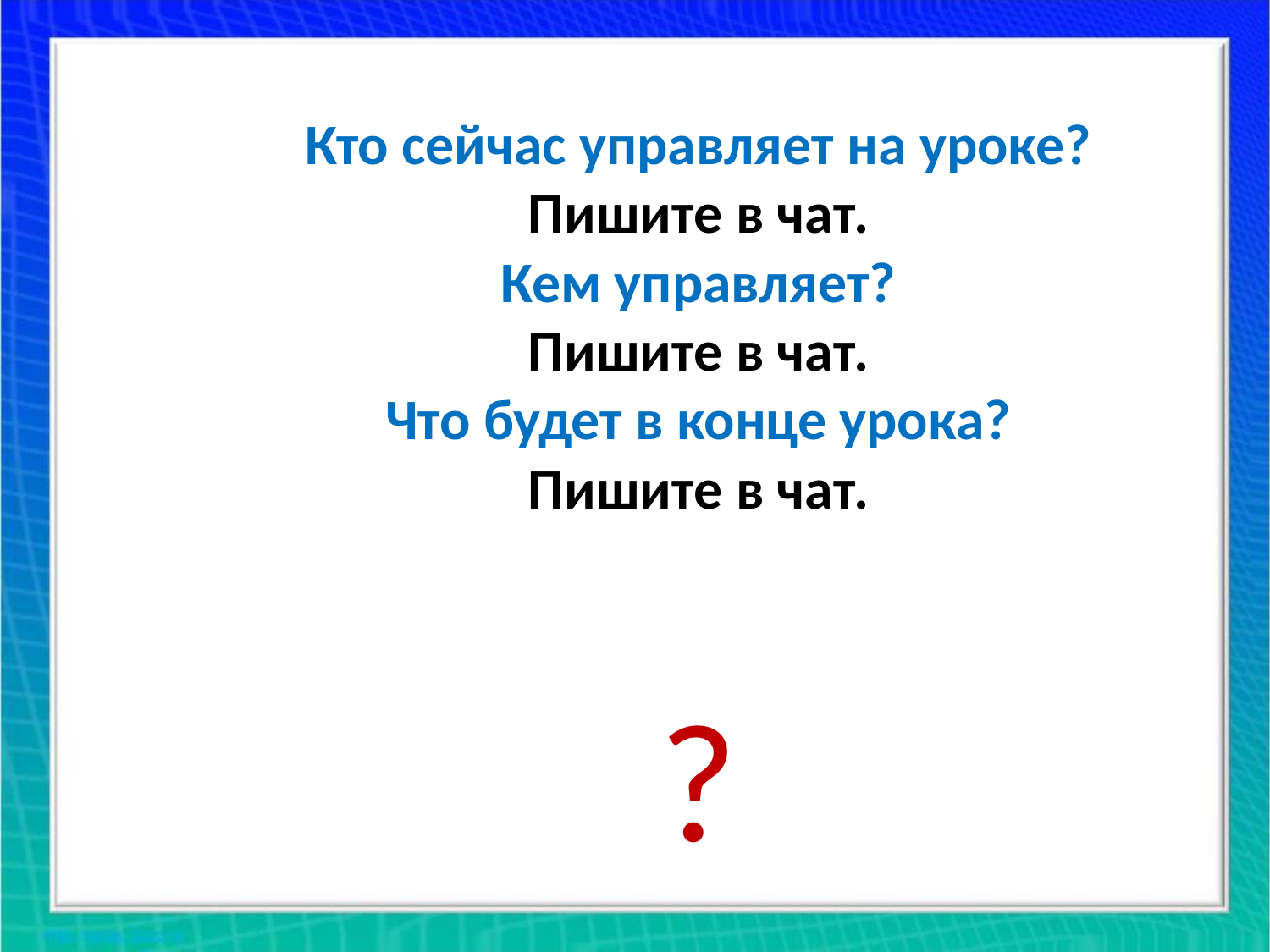

Кто сейчас управляет на уроке?
Пишите в чат.
Кем управляет?
Пишите в чат.
Что будет в конце урока?
Пишите в чат.
?